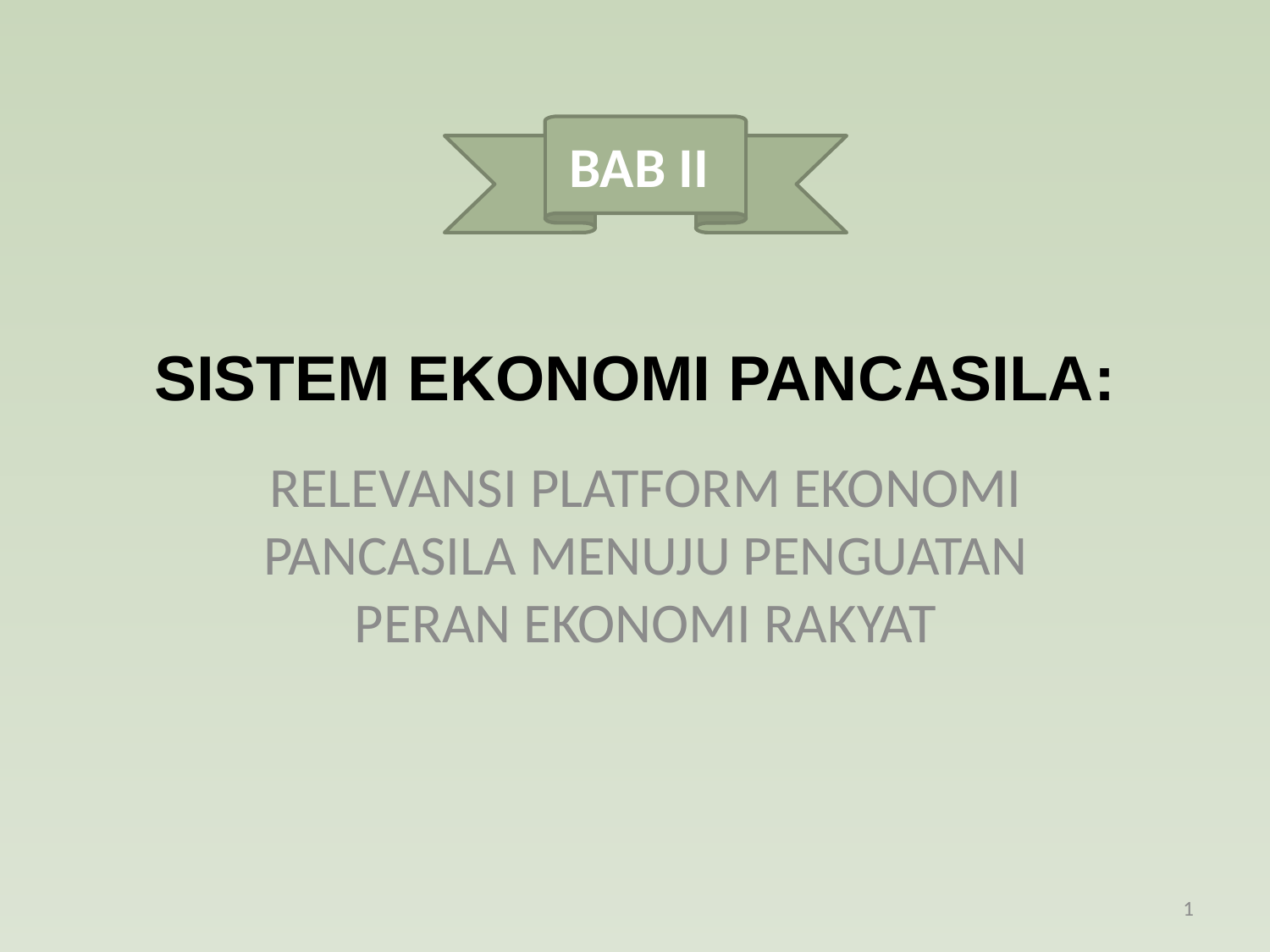

BAB II
# SISTEM EKONOMI PANCASILA:
RELEVANSI PLATFORM EKONOMI PANCASILA MENUJU PENGUATAN PERAN EKONOMI RAKYAT

1